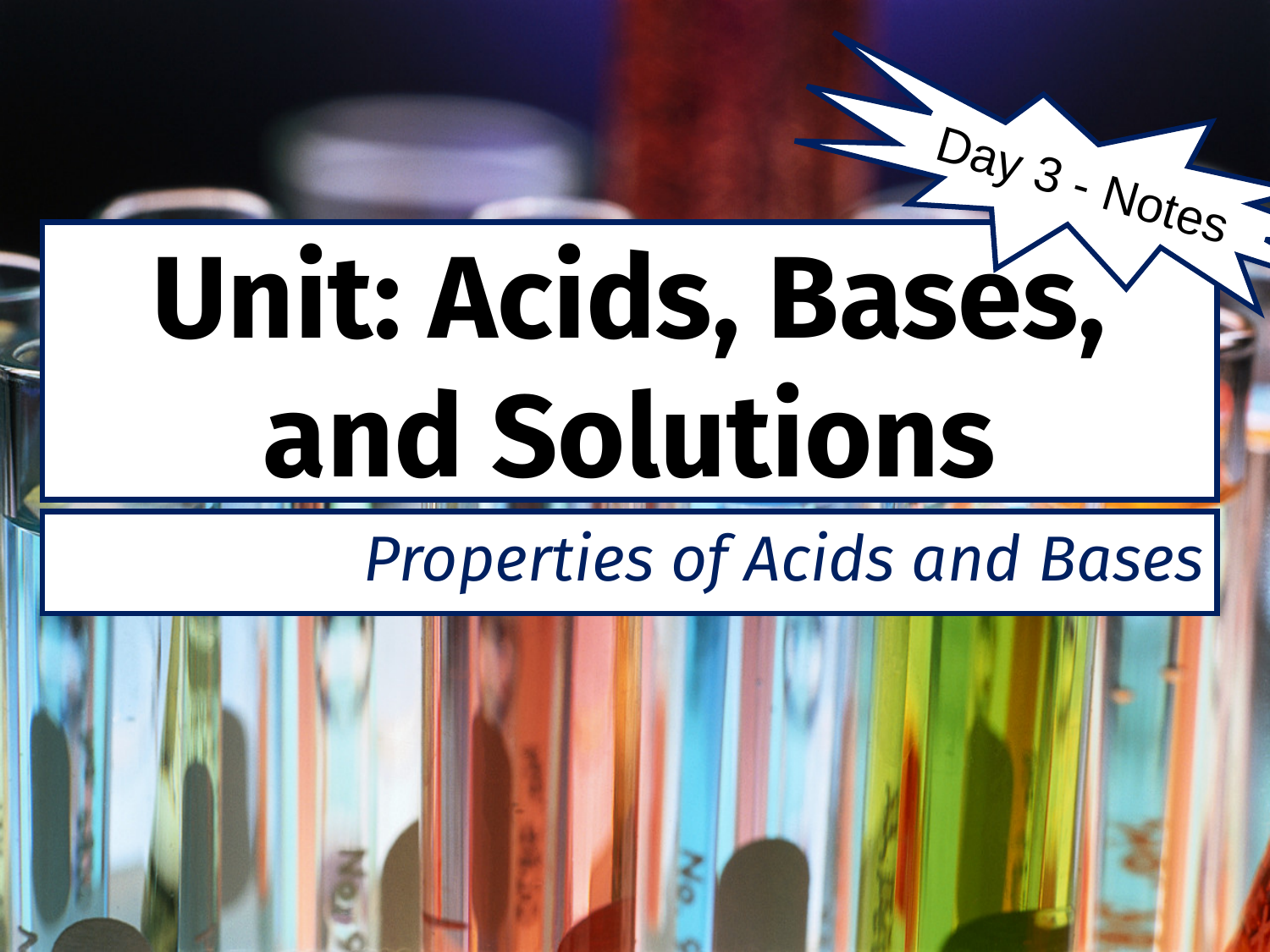

Day 3 - Notes
# Unit: Acids, Bases, and Solutions
Properties of Acids and Bases